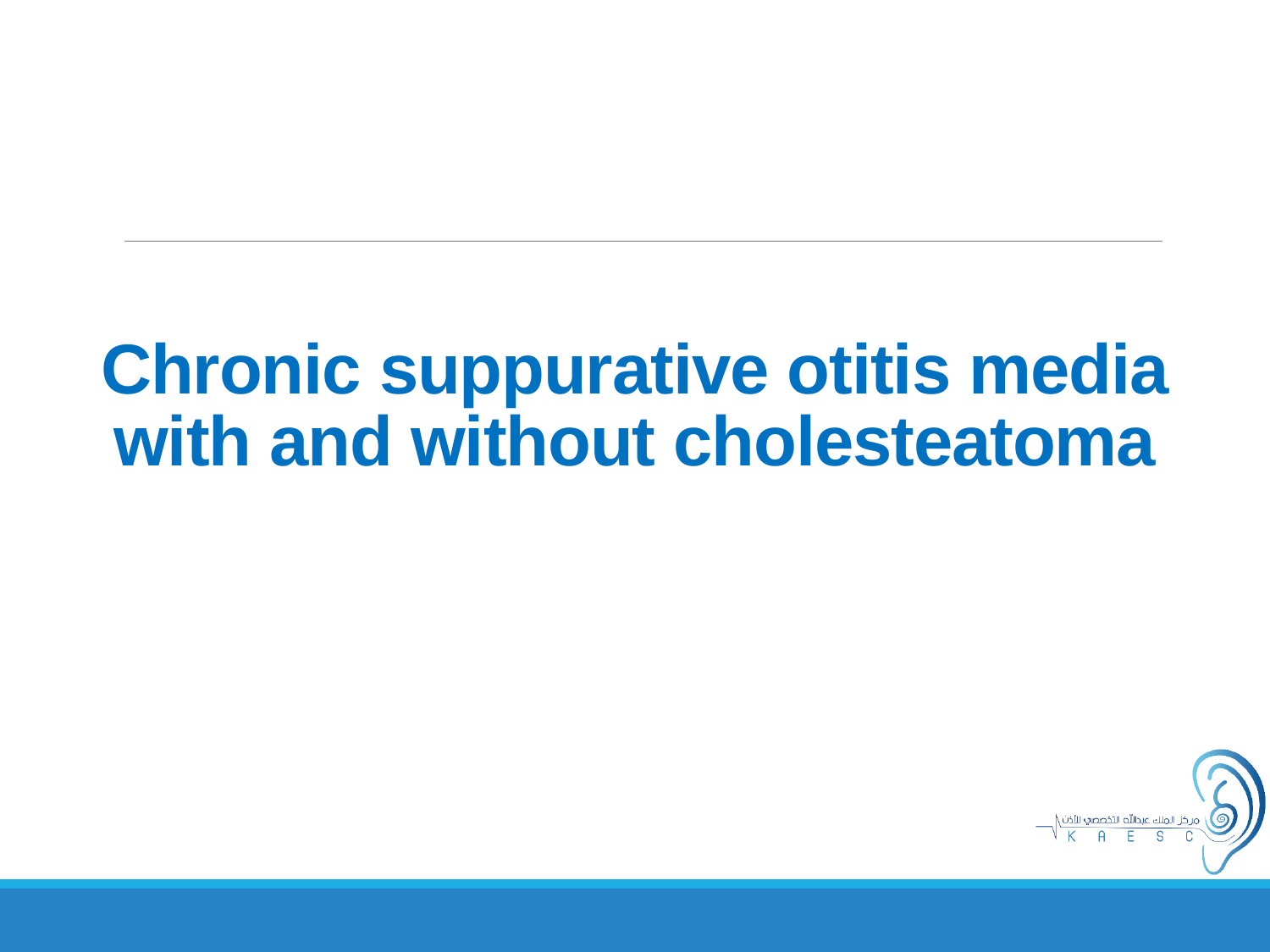

# Chronic suppurative otitis media with and without cholesteatoma